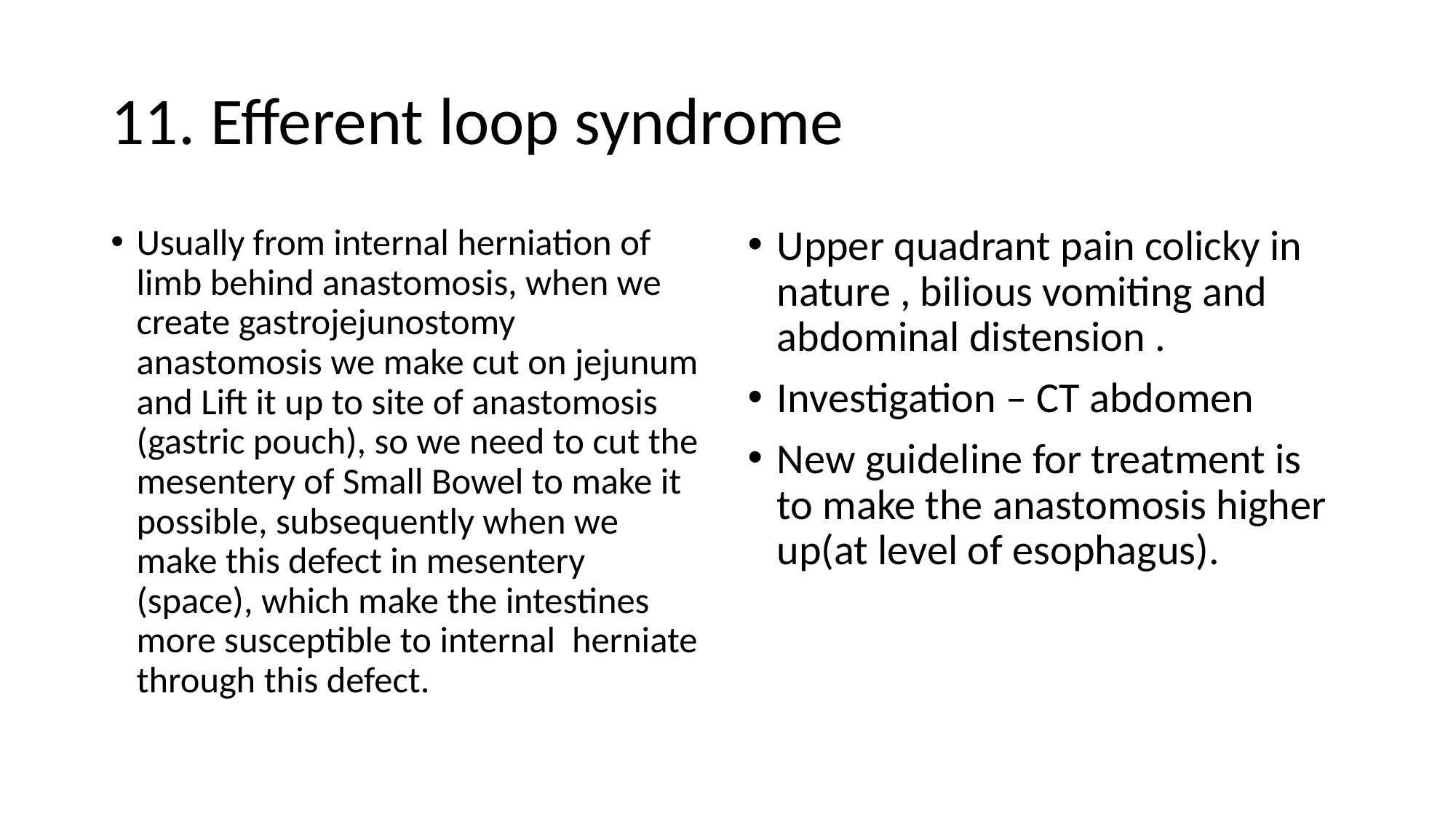

# 11. Efferent loop syndrome
Usually from internal herniation of limb behind anastomosis, when we create gastrojejunostomy anastomosis we make cut on jejunum and Lift it up to site of anastomosis (gastric pouch), so we need to cut the mesentery of Small Bowel to make it possible, subsequently when we make this defect in mesentery (space), which make the intestines more susceptible to internal  herniate through this defect.

Upper quadrant pain colicky in nature , bilious vomiting and abdominal distension .
Investigation – CT abdomen
New guideline for treatment is to make the anastomosis higher up(at level of esophagus).